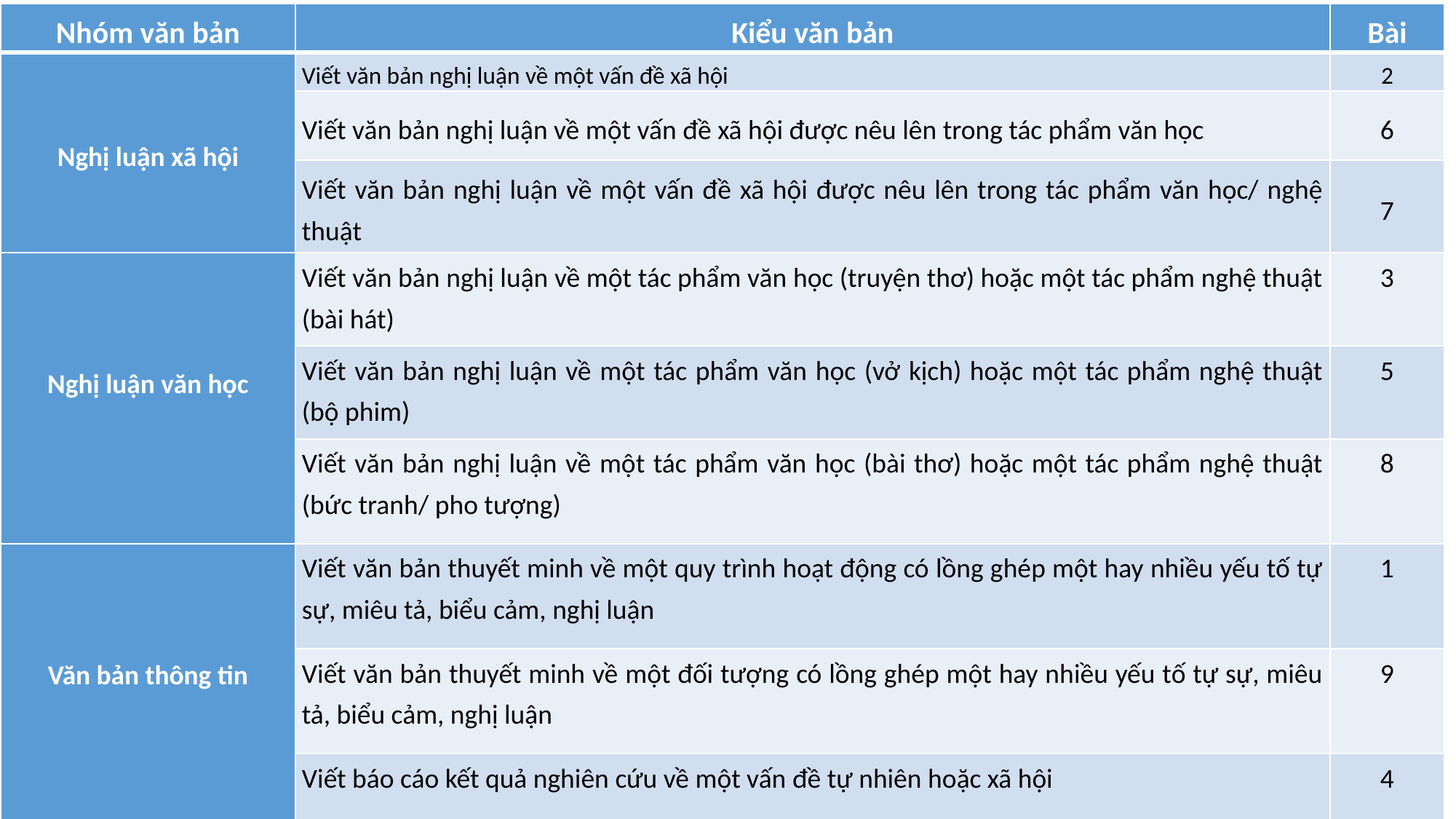

| Nhóm văn bản | Kiểu văn bản | Bài |
| --- | --- | --- |
| Nghị luận xã hội | Viết văn bản nghị luận về một vấn đề xã hội | 2 |
|  | Viết văn bản nghị luận về một vấn đề xã hội được nêu lên trong tác phẩm văn học | 6 |
|  | Viết văn bản nghị luận về một vấn đề xã hội được nêu lên trong tác phẩm văn học/ nghệ thuật | 7 |
| Nghị luận văn học | Viết văn bản nghị luận về một tác phẩm văn học (truyện thơ) hoặc một tác phẩm nghệ thuật (bài hát) | 3 |
|  | Viết văn bản nghị luận về một tác phẩm văn học (vở kịch) hoặc một tác phẩm nghệ thuật (bộ phim) | 5 |
|  | Viết văn bản nghị luận về một tác phẩm văn học (bài thơ) hoặc một tác phẩm nghệ thuật (bức tranh/ pho tượng) | 8 |
| Văn bản thông tin | Viết văn bản thuyết minh về một quy trình hoạt động có lồng ghép một hay nhiều yếu tố tự sự, miêu tả, biểu cảm, nghị luận | 1 |
|  | Viết văn bản thuyết minh về một đối tượng có lồng ghép một hay nhiều yếu tố tự sự, miêu tả, biểu cảm, nghị luận | 9 |
|  | Viết báo cáo kết quả nghiên cứu về một vấn đề tự nhiên hoặc xã hội | 4 |
31